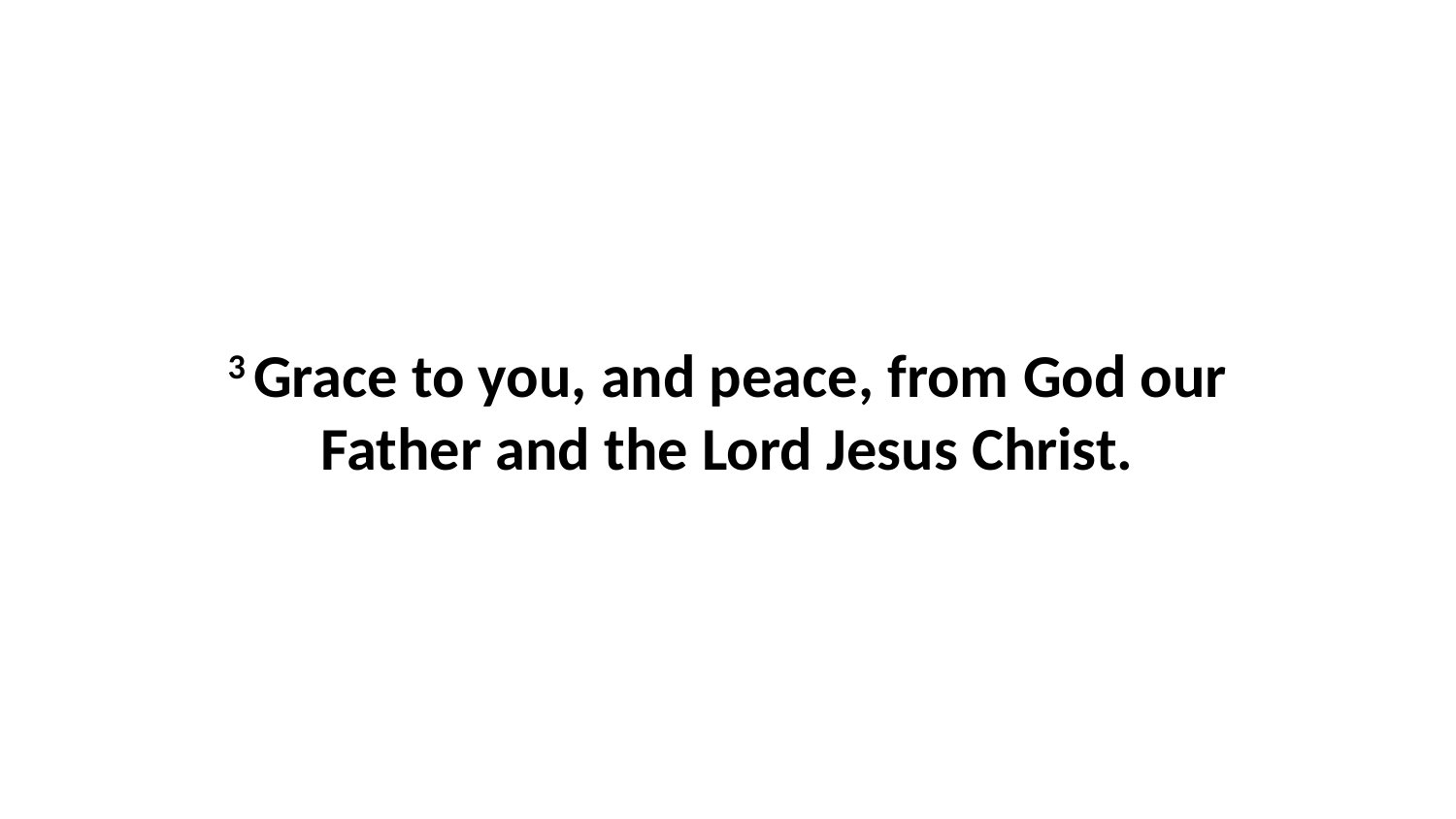

3 Grace to you, and peace, from God our Father and the Lord Jesus Christ.